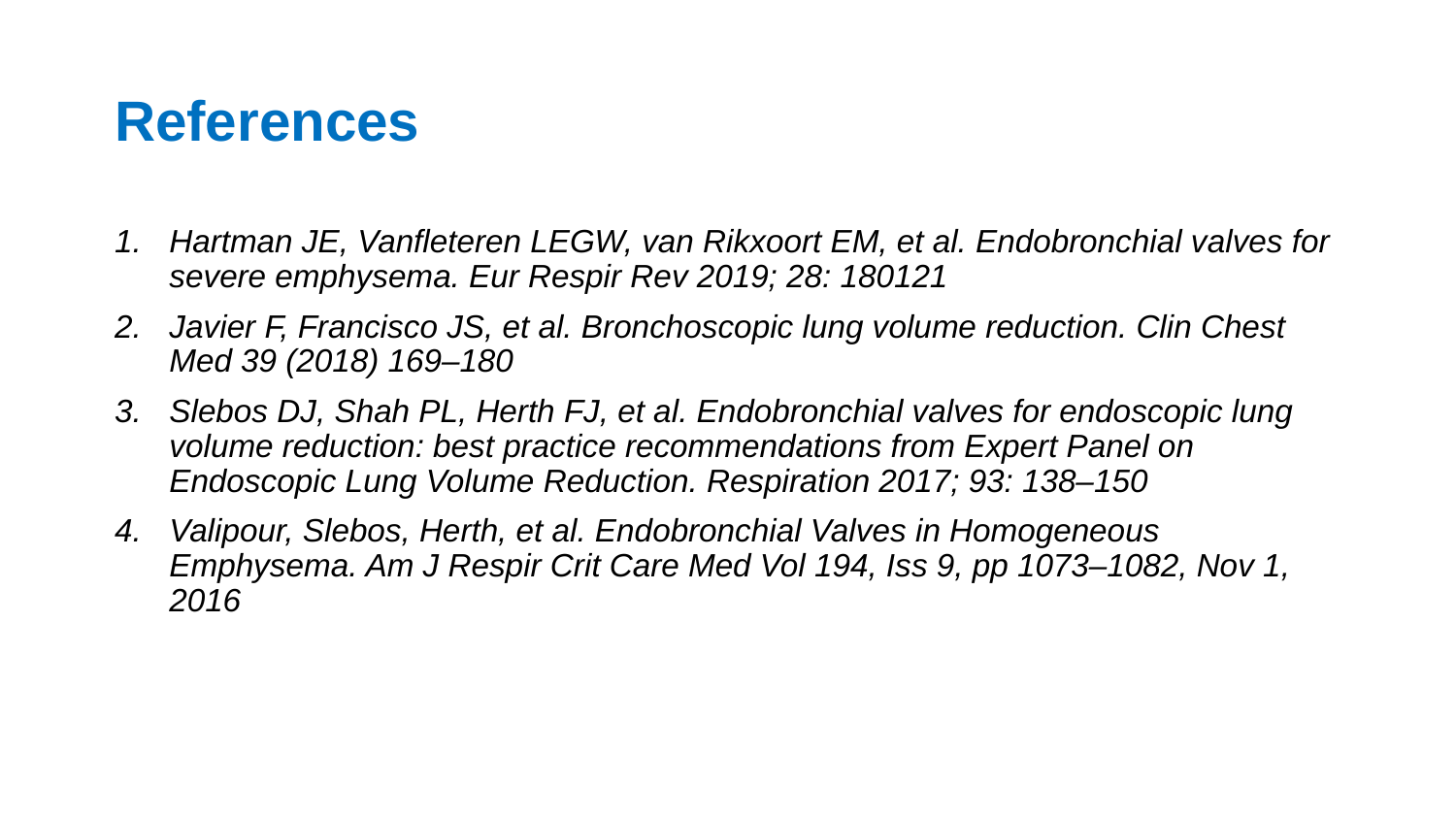

# References
Hartman JE, Vanfleteren LEGW, van Rikxoort EM, et al. Endobronchial valves for severe emphysema. Eur Respir Rev 2019; 28: 180121
Javier F, Francisco JS, et al. Bronchoscopic lung volume reduction. Clin Chest Med 39 (2018) 169–180
Slebos DJ, Shah PL, Herth FJ, et al. Endobronchial valves for endoscopic lung volume reduction: best practice recommendations from Expert Panel on Endoscopic Lung Volume Reduction. Respiration 2017; 93: 138–150
Valipour, Slebos, Herth, et al. Endobronchial Valves in Homogeneous Emphysema. Am J Respir Crit Care Med Vol 194, Iss 9, pp 1073–1082, Nov 1, 2016